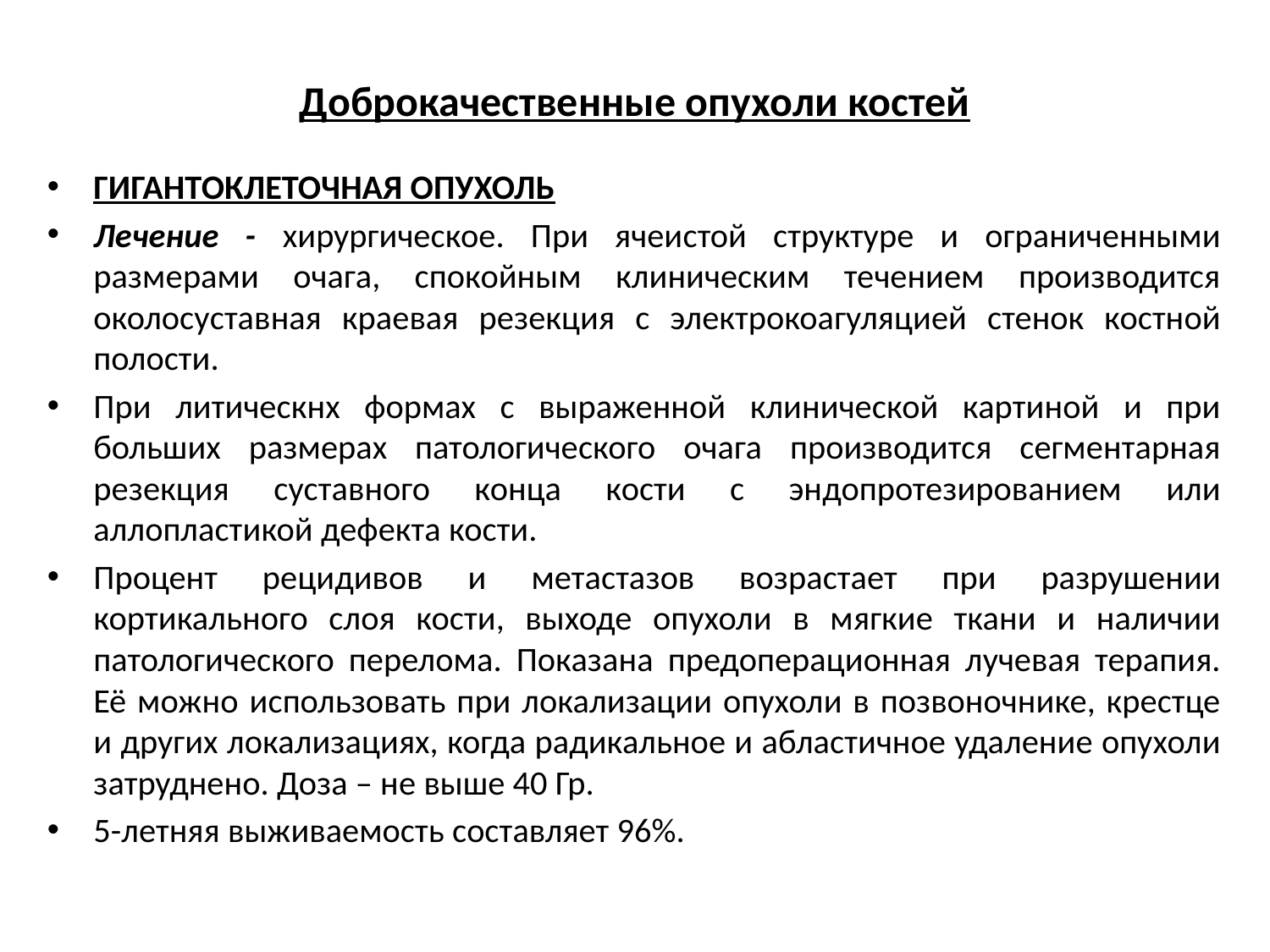

# Доброкачественные опухоли костей
ГИГАНТОКЛЕТОЧНАЯ ОПУХОЛЬ
Лечение - хирургическое. При ячеистой структуре и ограниченными размерами очага, спокойным клиническим течением производится околосуставная краевая резекция с электрокоагуляцией стенок костной полости.
При литическнх формах с выраженной клинической картиной и при больших размерах патологического очага производится сегментарная резекция суставного конца кости с эндопротезированием или аллопластикой дефекта кости.
Процент рецидивов и метастазов возрастает при разрушении кортикального слоя кости, выходе опухоли в мягкие ткани и наличии патологического перелома. Показана предоперационная лучевая терапия. Её можно использовать при локализации опухоли в позвоночнике, крестце и других локализациях, когда радикальное и абластичное удаление опухоли затруднено. Доза – не выше 40 Гр.
5-летняя выживаемость составляет 96%.